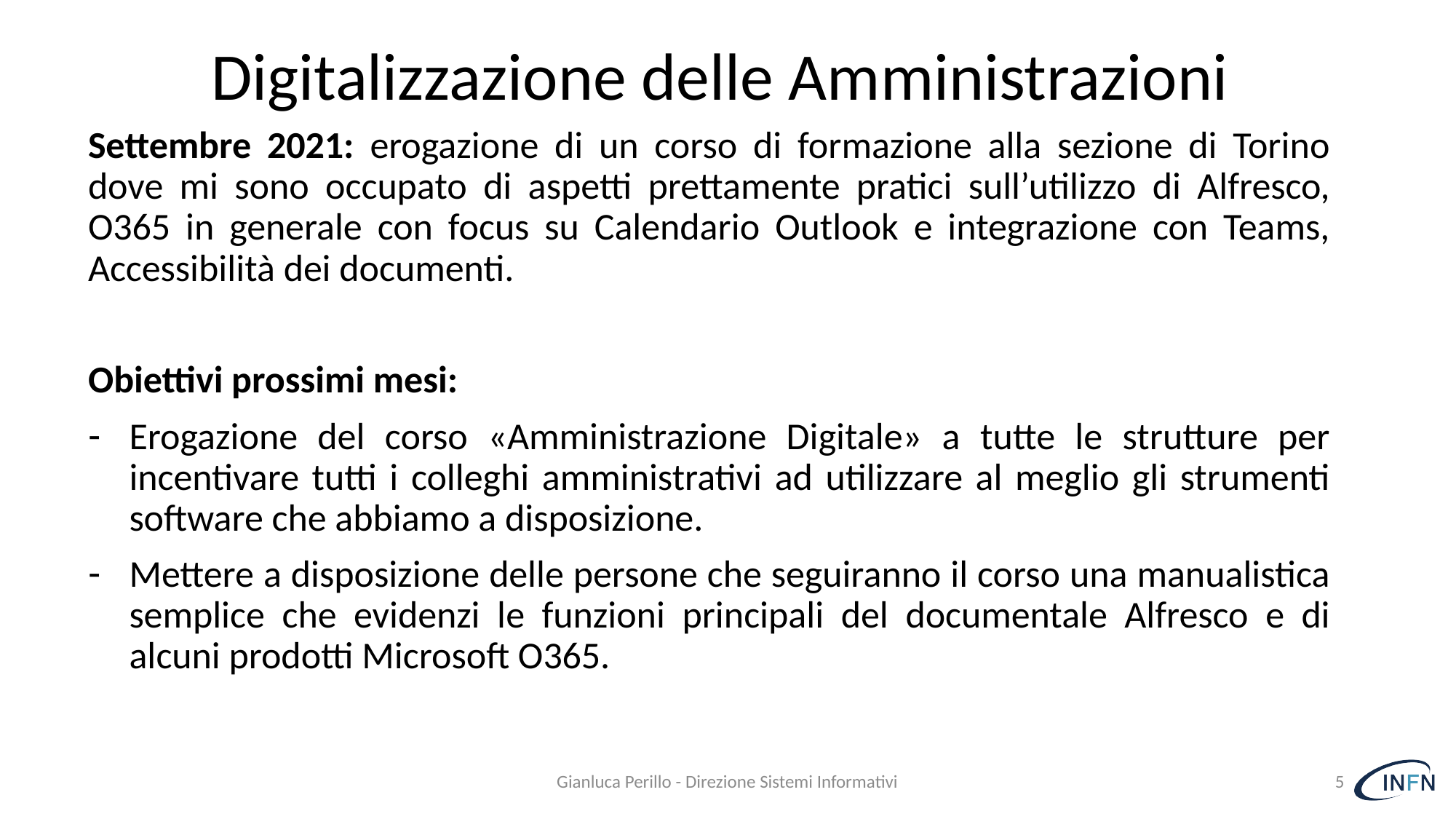

# Digitalizzazione delle Amministrazioni
Settembre 2021: erogazione di un corso di formazione alla sezione di Torino dove mi sono occupato di aspetti prettamente pratici sull’utilizzo di Alfresco, O365 in generale con focus su Calendario Outlook e integrazione con Teams, Accessibilità dei documenti.

Obiettivi prossimi mesi:
Erogazione del corso «Amministrazione Digitale» a tutte le strutture per incentivare tutti i colleghi amministrativi ad utilizzare al meglio gli strumenti software che abbiamo a disposizione.
Mettere a disposizione delle persone che seguiranno il corso una manualistica semplice che evidenzi le funzioni principali del documentale Alfresco e di alcuni prodotti Microsoft O365.

Gianluca Perillo - Direzione Sistemi Informativi
5